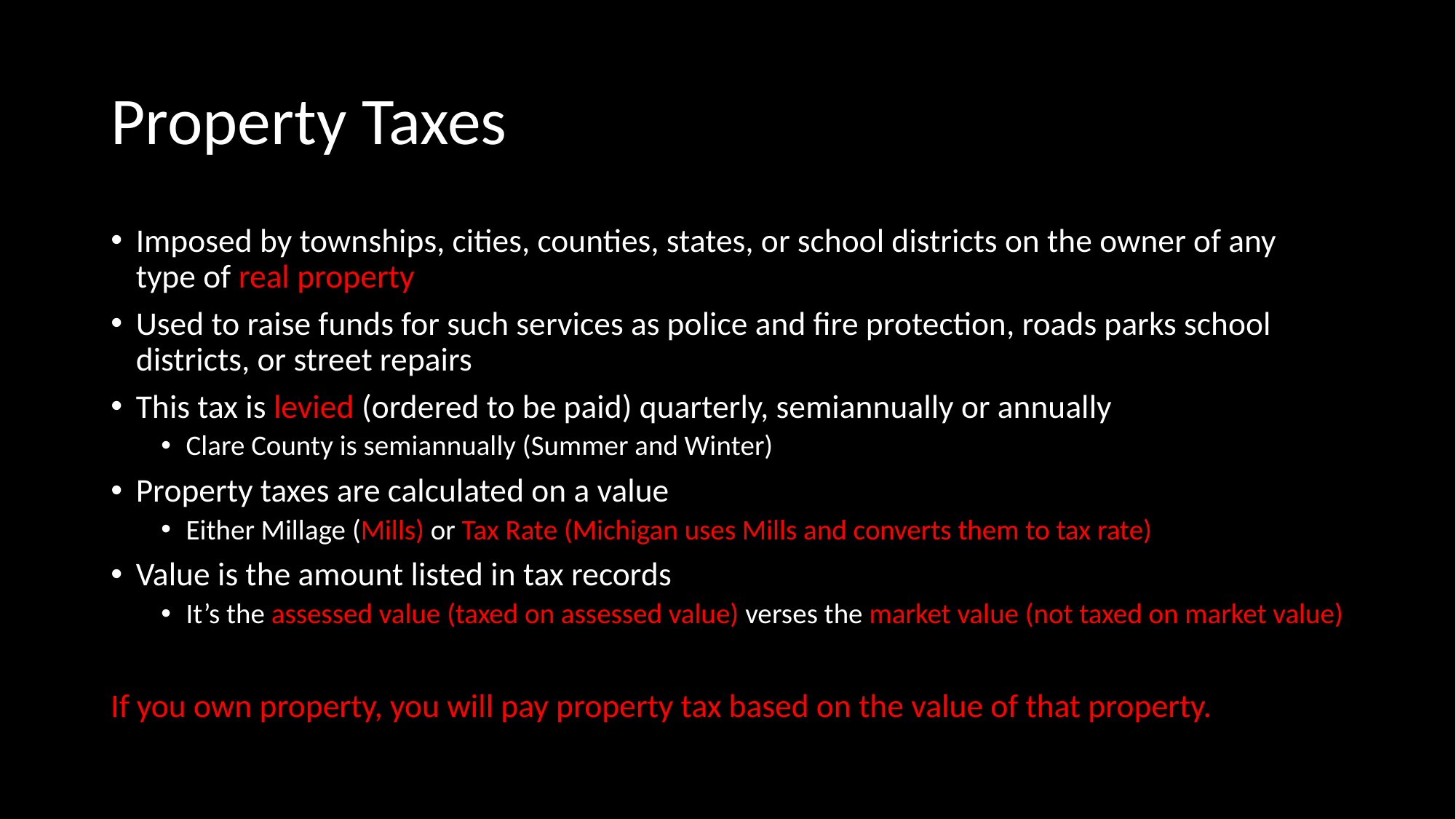

# Property Taxes
Imposed by townships, cities, counties, states, or school districts on the owner of any type of real property
Used to raise funds for such services as police and fire protection, roads parks school districts, or street repairs
This tax is levied (ordered to be paid) quarterly, semiannually or annually
Clare County is semiannually (Summer and Winter)
Property taxes are calculated on a value
Either Millage (Mills) or Tax Rate (Michigan uses Mills and converts them to tax rate)
Value is the amount listed in tax records
It’s the assessed value (taxed on assessed value) verses the market value (not taxed on market value)

If you own property, you will pay property tax based on the value of that property.